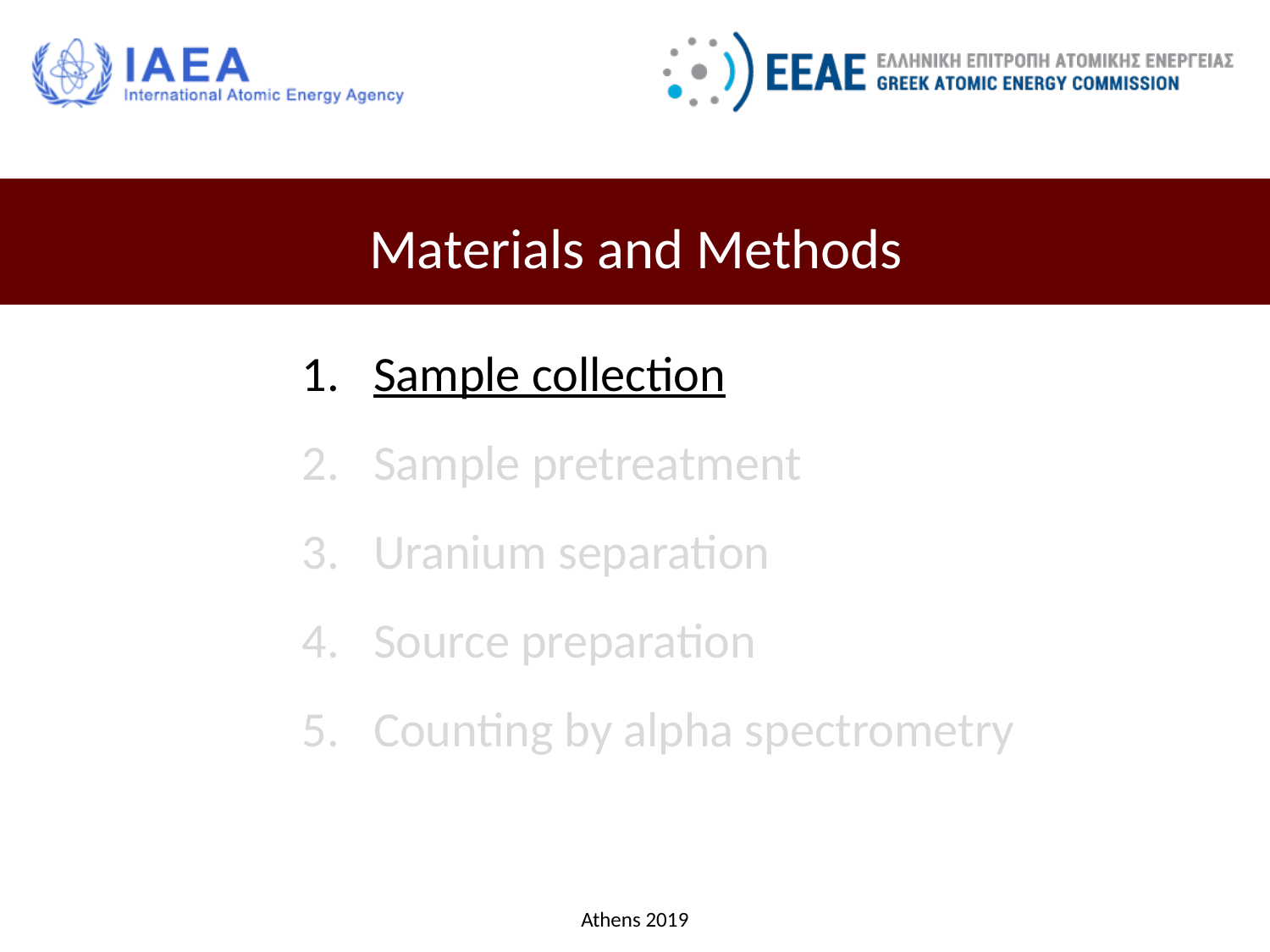

|  |
| --- |
Materials and Methods
Sample collection
Sample pretreatment
Uranium separation
Source preparation
Counting by alpha spectrometry